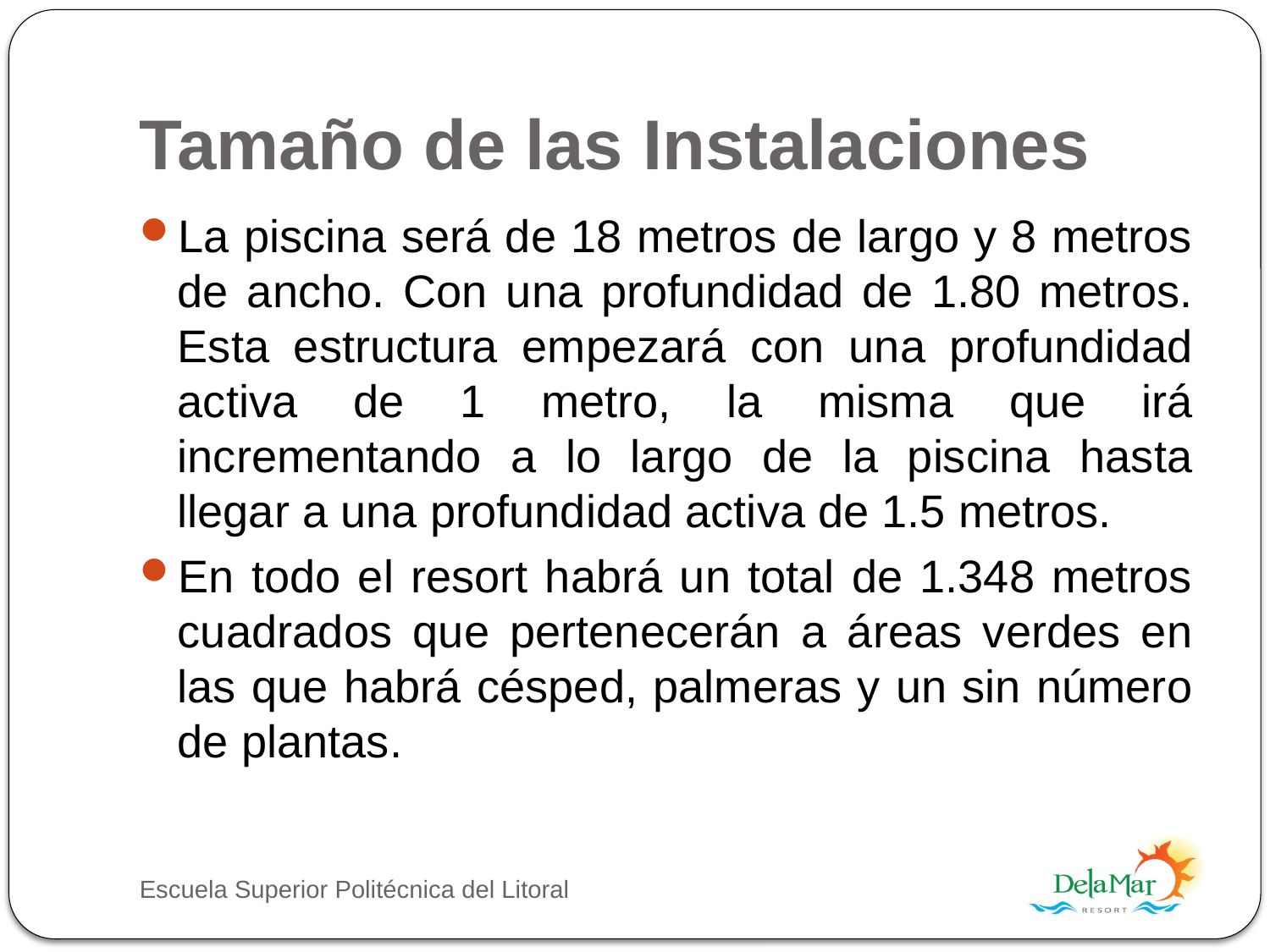

# Tamaño de las Instalaciones
La piscina será de 18 metros de largo y 8 metros de ancho. Con una profundidad de 1.80 metros. Esta estructura empezará con una profundidad activa de 1 metro, la misma que irá incrementando a lo largo de la piscina hasta llegar a una profundidad activa de 1.5 metros.
En todo el resort habrá un total de 1.348 metros cuadrados que pertenecerán a áreas verdes en las que habrá césped, palmeras y un sin número de plantas.
Escuela Superior Politécnica del Litoral